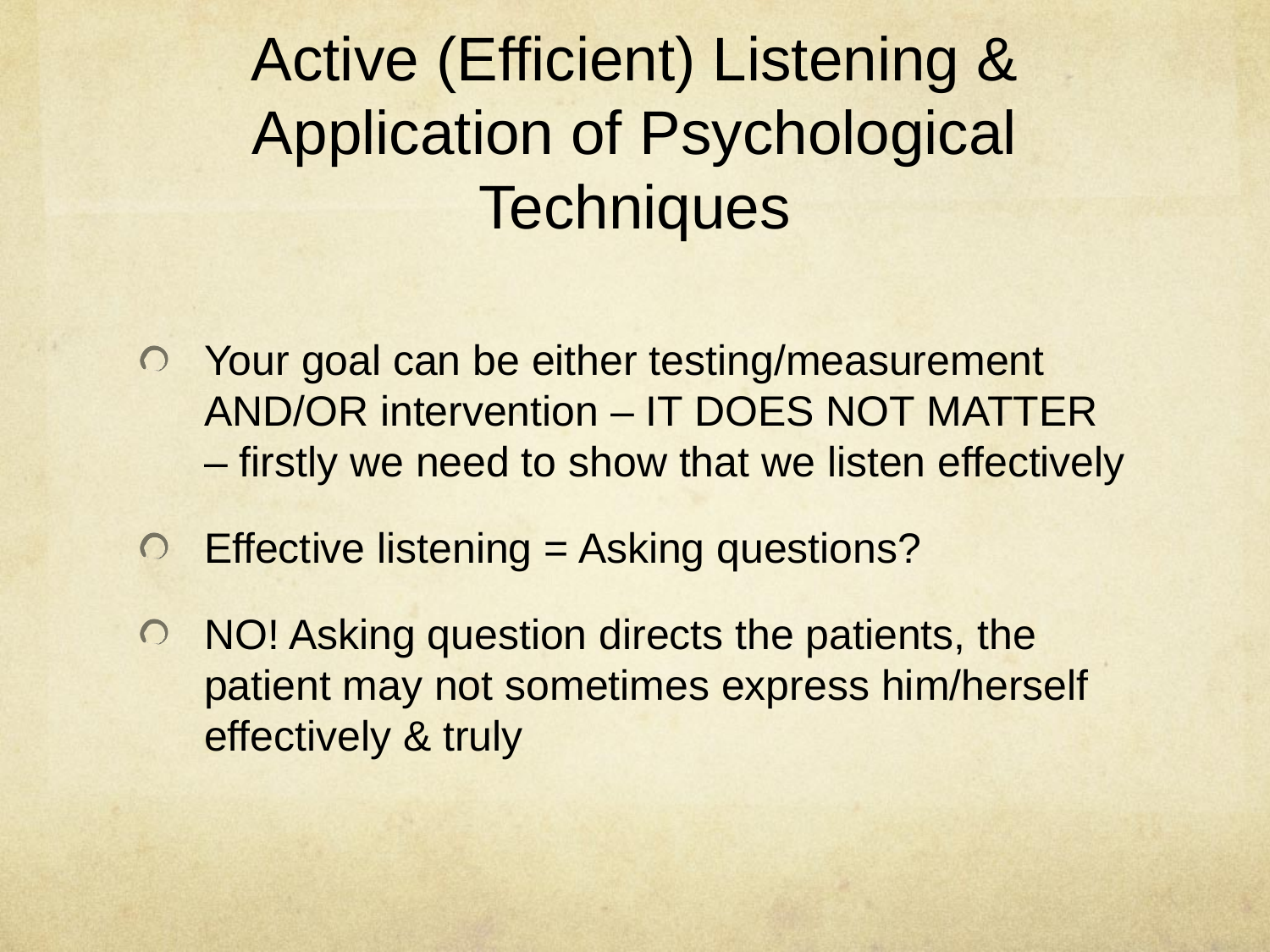

# Active (Efficient) Listening & Application of Psychological Techniques

Your goal can be either testing/measurement AND/OR intervention – IT DOES NOT MATTER – firstly we need to show that we listen effectively
Effective listening = Asking questions?
NO! Asking question directs the patients, the patient may not sometimes express him/herself effectively & truly